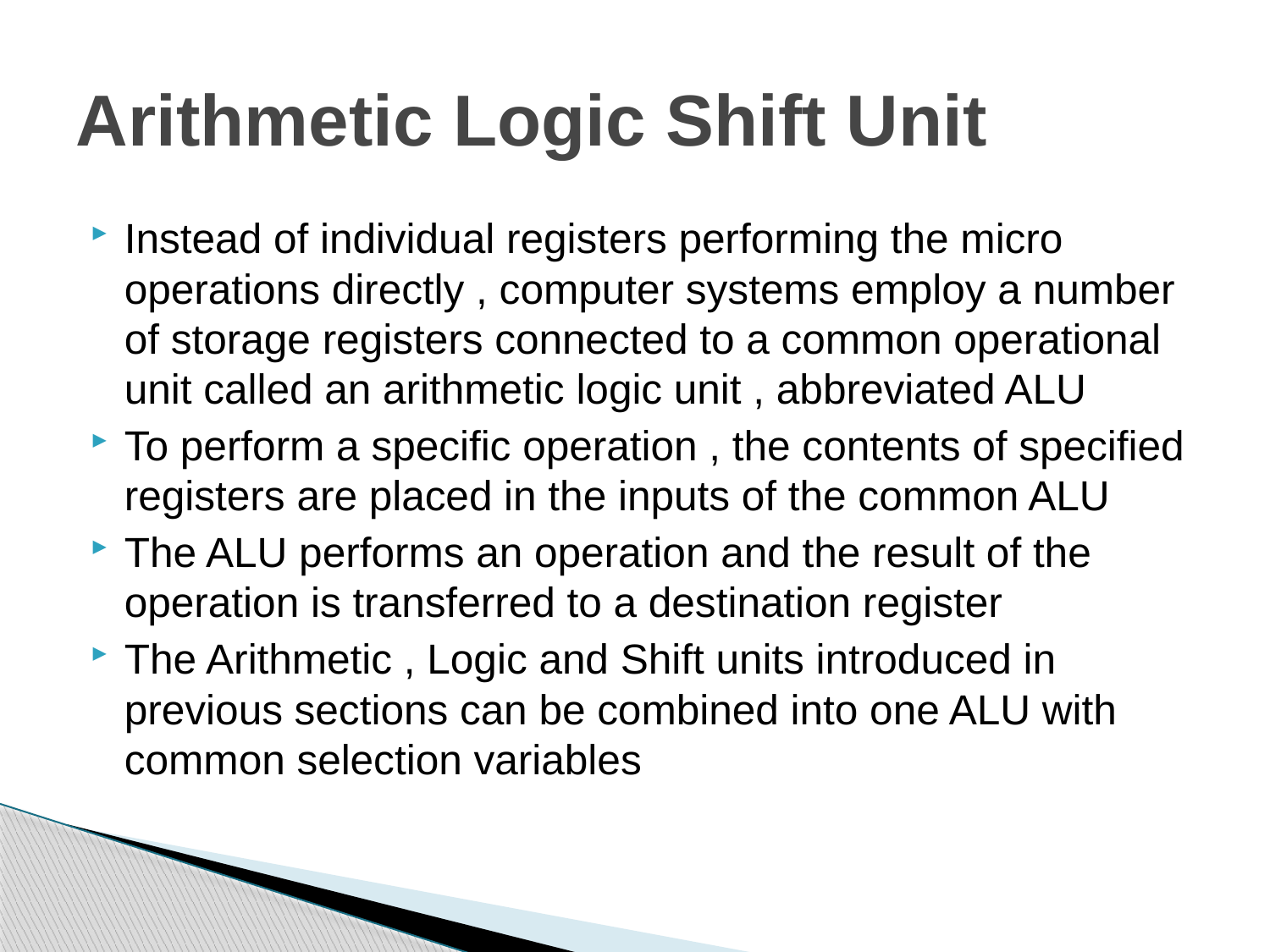

# Arithmetic Logic Shift Unit
Instead of individual registers performing the micro operations directly , computer systems employ a number of storage registers connected to a common operational unit called an arithmetic logic unit , abbreviated ALU
To perform a specific operation , the contents of specified registers are placed in the inputs of the common ALU
The ALU performs an operation and the result of the operation is transferred to a destination register
The Arithmetic , Logic and Shift units introduced in previous sections can be combined into one ALU with common selection variables